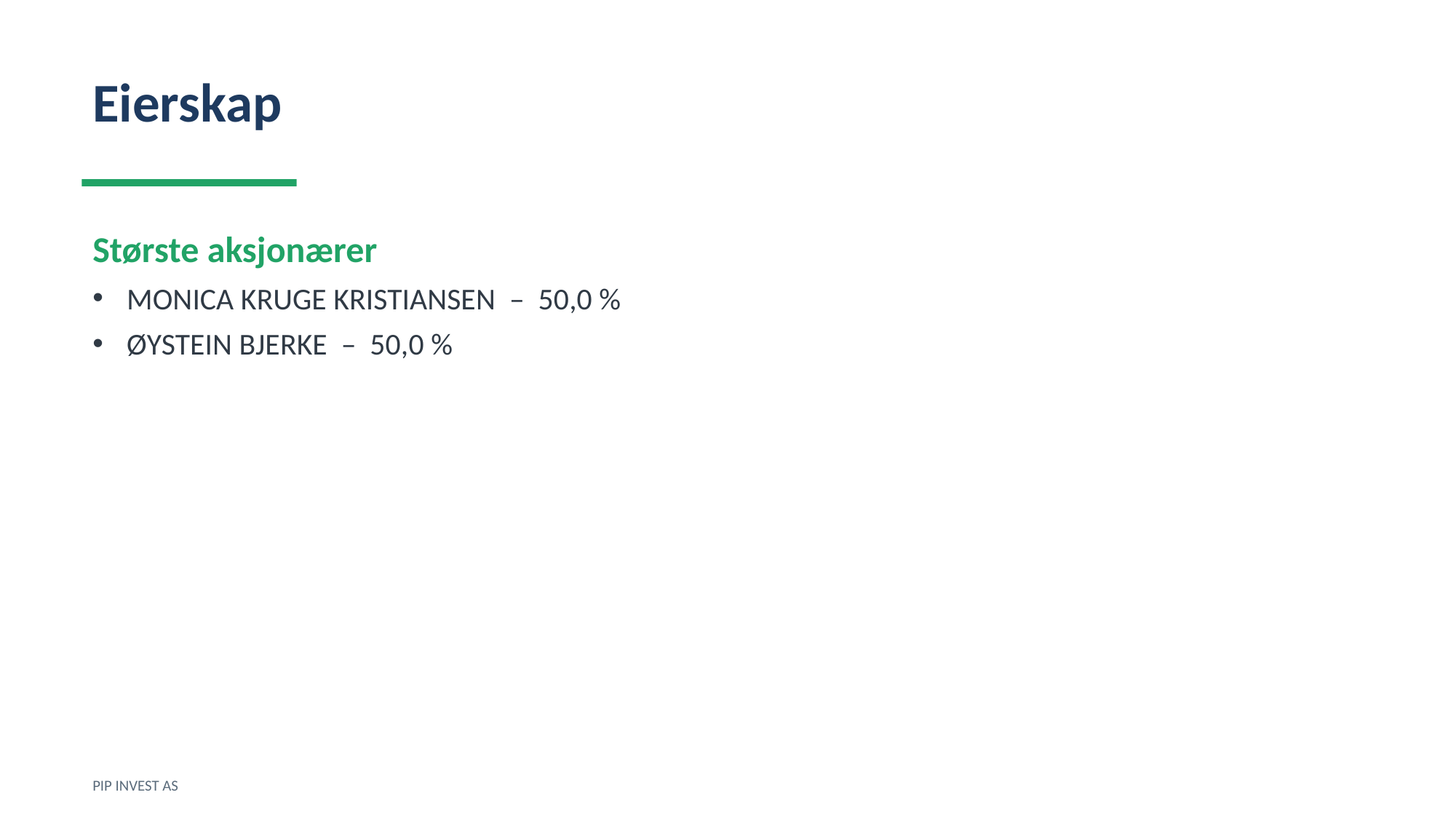

Eierskap

Største aksjonærer
MONICA KRUGE KRISTIANSEN  –  50,0 %
ØYSTEIN BJERKE  –  50,0 %
PIP INVEST AS